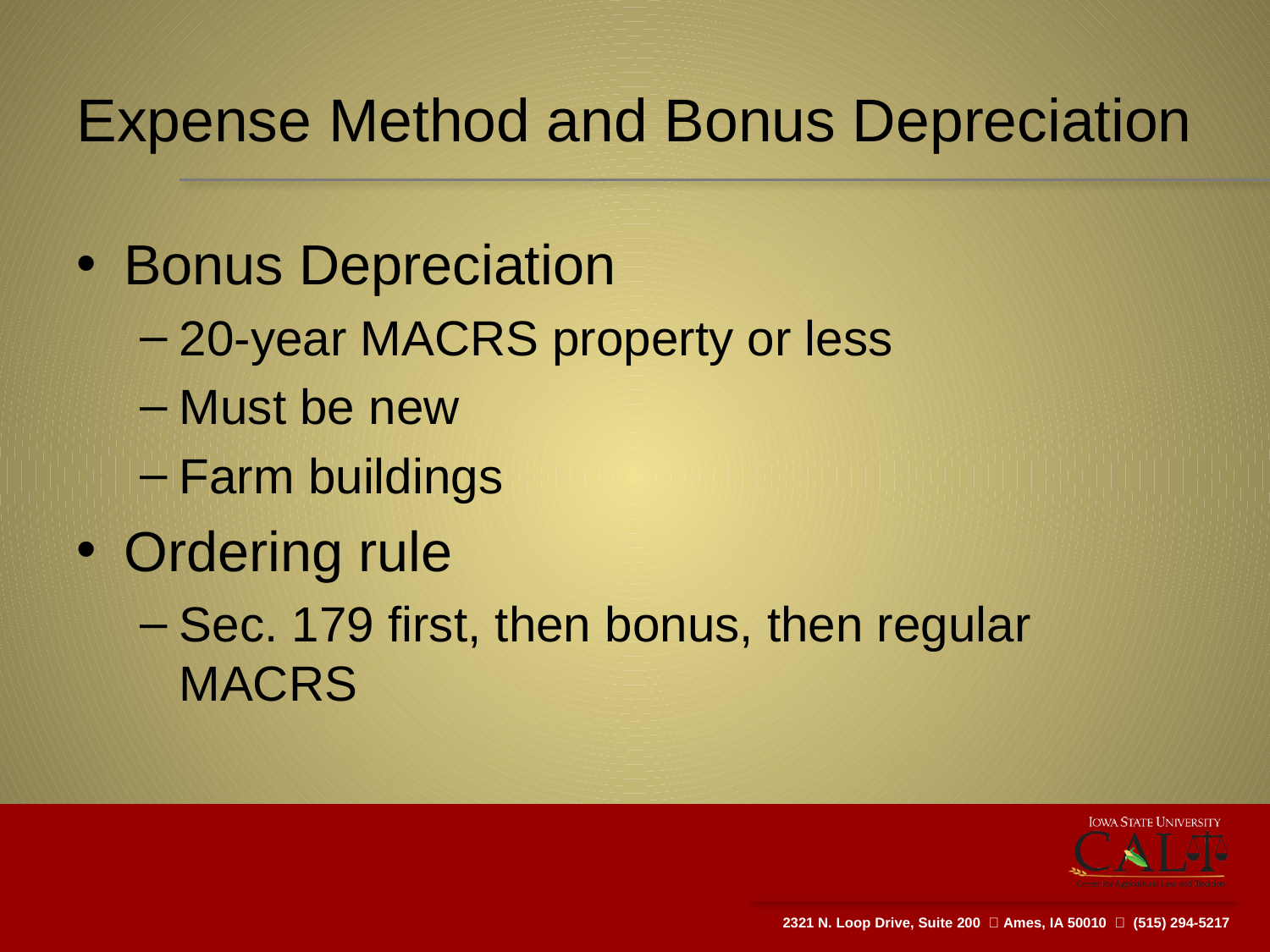

# Expense Method and Bonus Depreciation
Bonus Depreciation
20-year MACRS property or less
Must be new
Farm buildings
Ordering rule
Sec. 179 first, then bonus, then regular MACRS